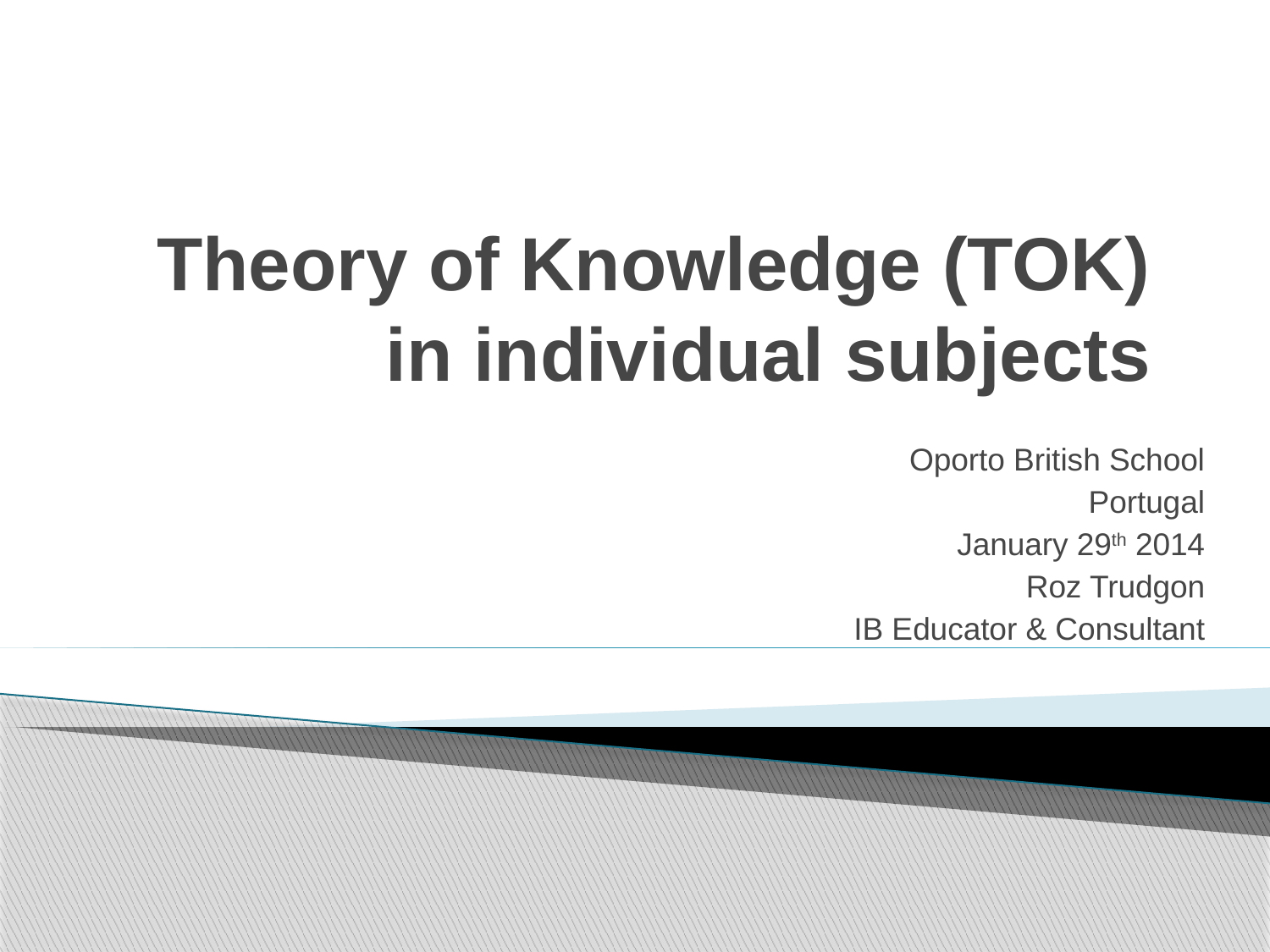

# Theory of Knowledge (TOK) in individual subjects
Oporto British School
Portugal
January 29th 2014
Roz Trudgon
IB Educator & Consultant